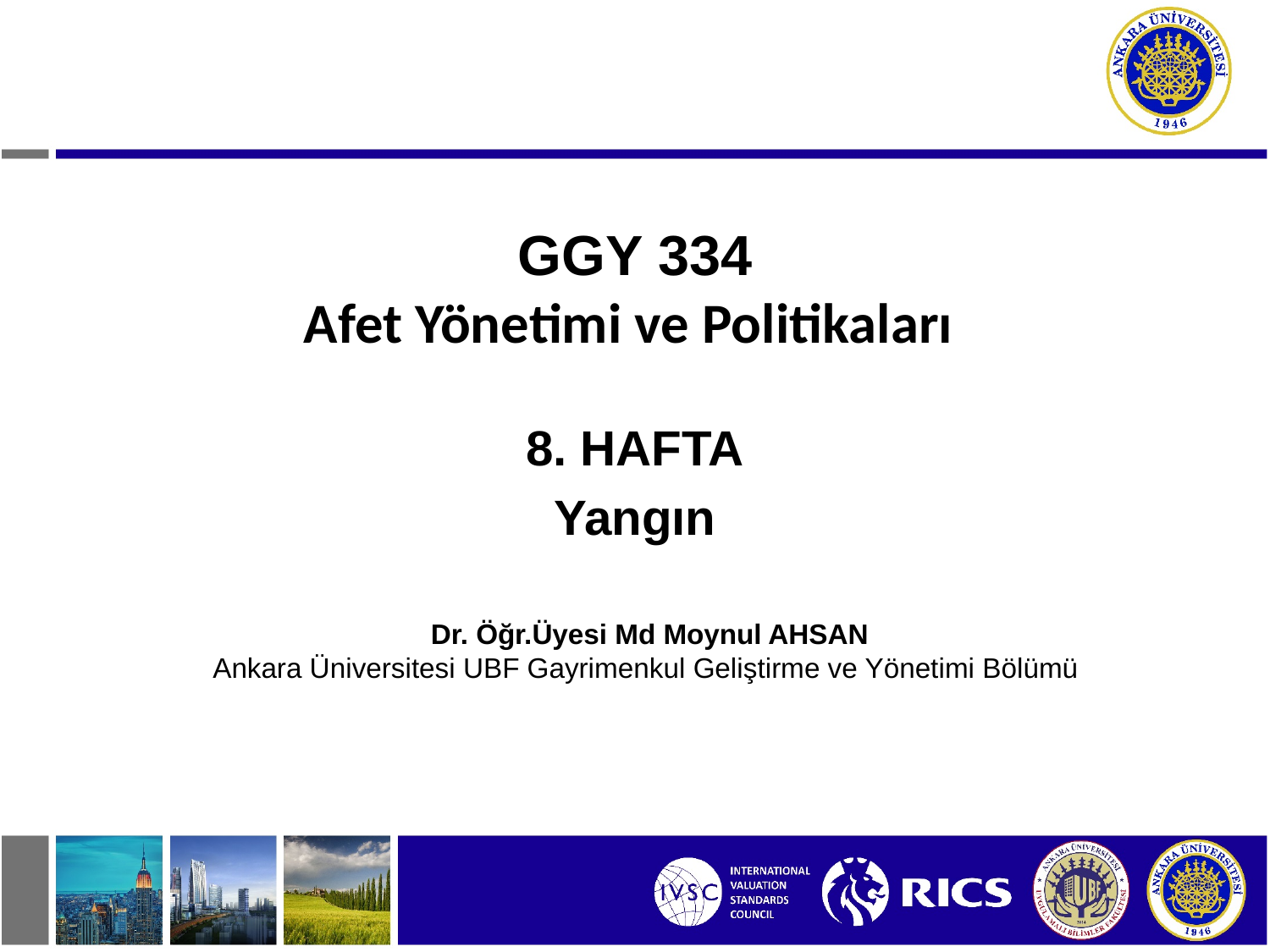

GGY 334
Afet Yönetimi ve Politikaları
8. HAFTA
Yangın
Dr. Öğr.Üyesi Md Moynul AHSAN
Ankara Üniversitesi UBF Gayrimenkul Geliştirme ve Yönetimi Bölümü